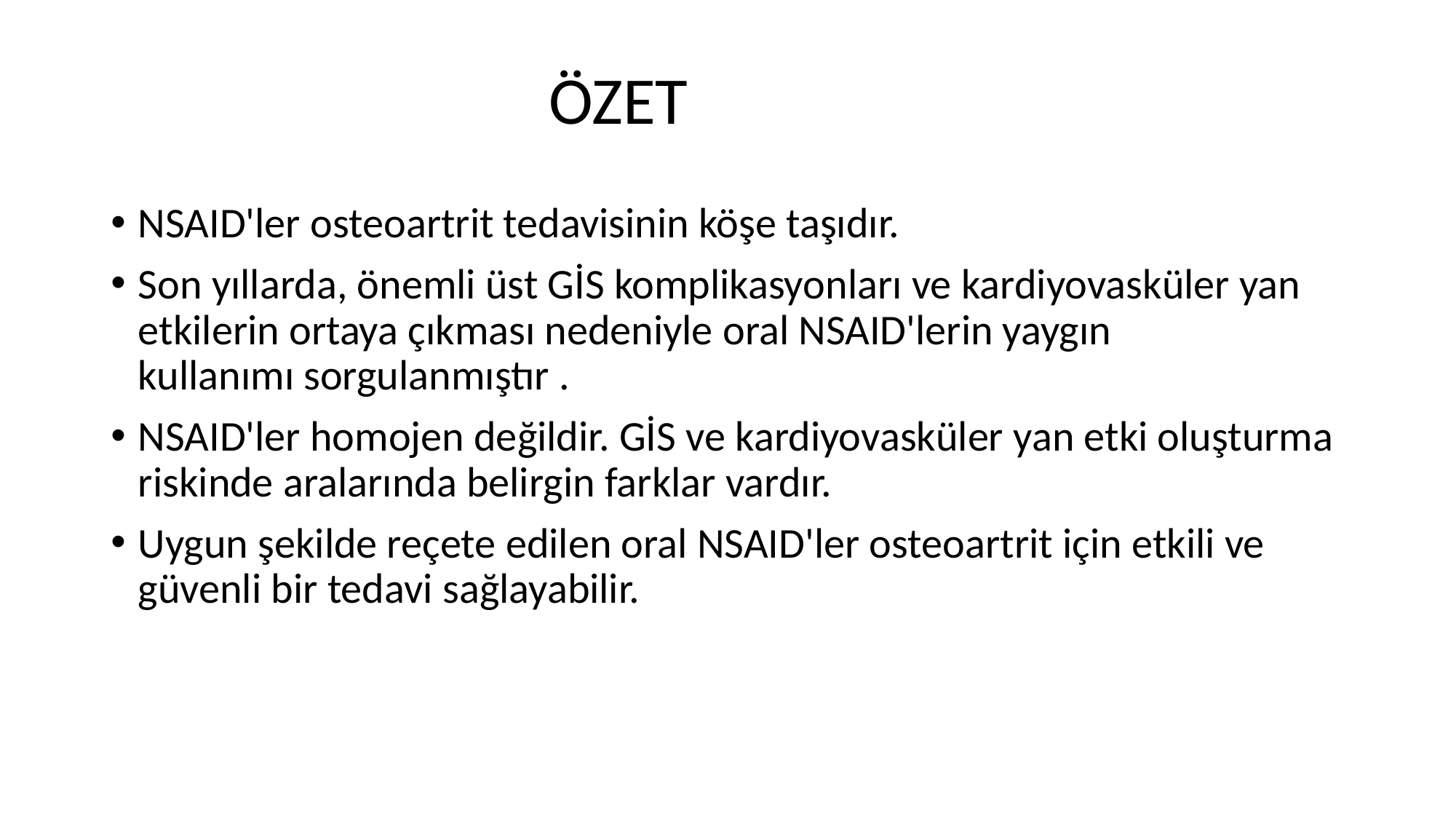

# ÖZET
NSAID'ler osteoartrit tedavisinin köşe taşıdır.
Son yıllarda, önemli üst GİS komplikasyonları ve kardiyovasküler yan etkilerin ortaya çıkması nedeniyle oral NSAID'lerin yaygın kullanımı sorgulanmıştır .
NSAID'ler homojen değildir. GİS ve kardiyovasküler yan etki oluşturma riskinde aralarında belirgin farklar vardır.
Uygun şekilde reçete edilen oral NSAID'ler osteoartrit için etkili ve güvenli bir tedavi sağlayabilir.